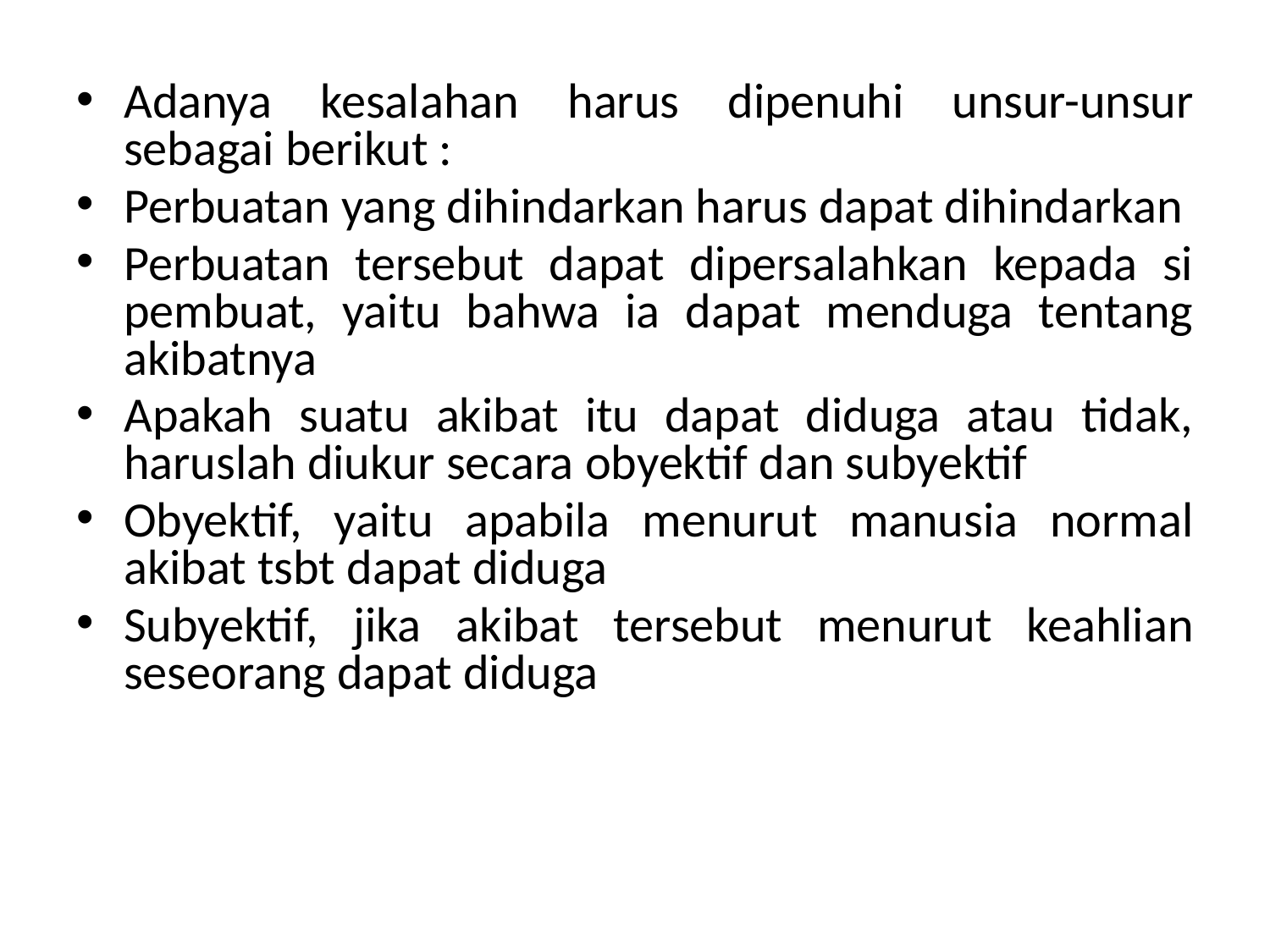

Adanya kesalahan harus dipenuhi unsur-unsur sebagai berikut :
Perbuatan yang dihindarkan harus dapat dihindarkan
Perbuatan tersebut dapat dipersalahkan kepada si pembuat, yaitu bahwa ia dapat menduga tentang akibatnya
Apakah suatu akibat itu dapat diduga atau tidak, haruslah diukur secara obyektif dan subyektif
Obyektif, yaitu apabila menurut manusia normal akibat tsbt dapat diduga
Subyektif, jika akibat tersebut menurut keahlian seseorang dapat diduga